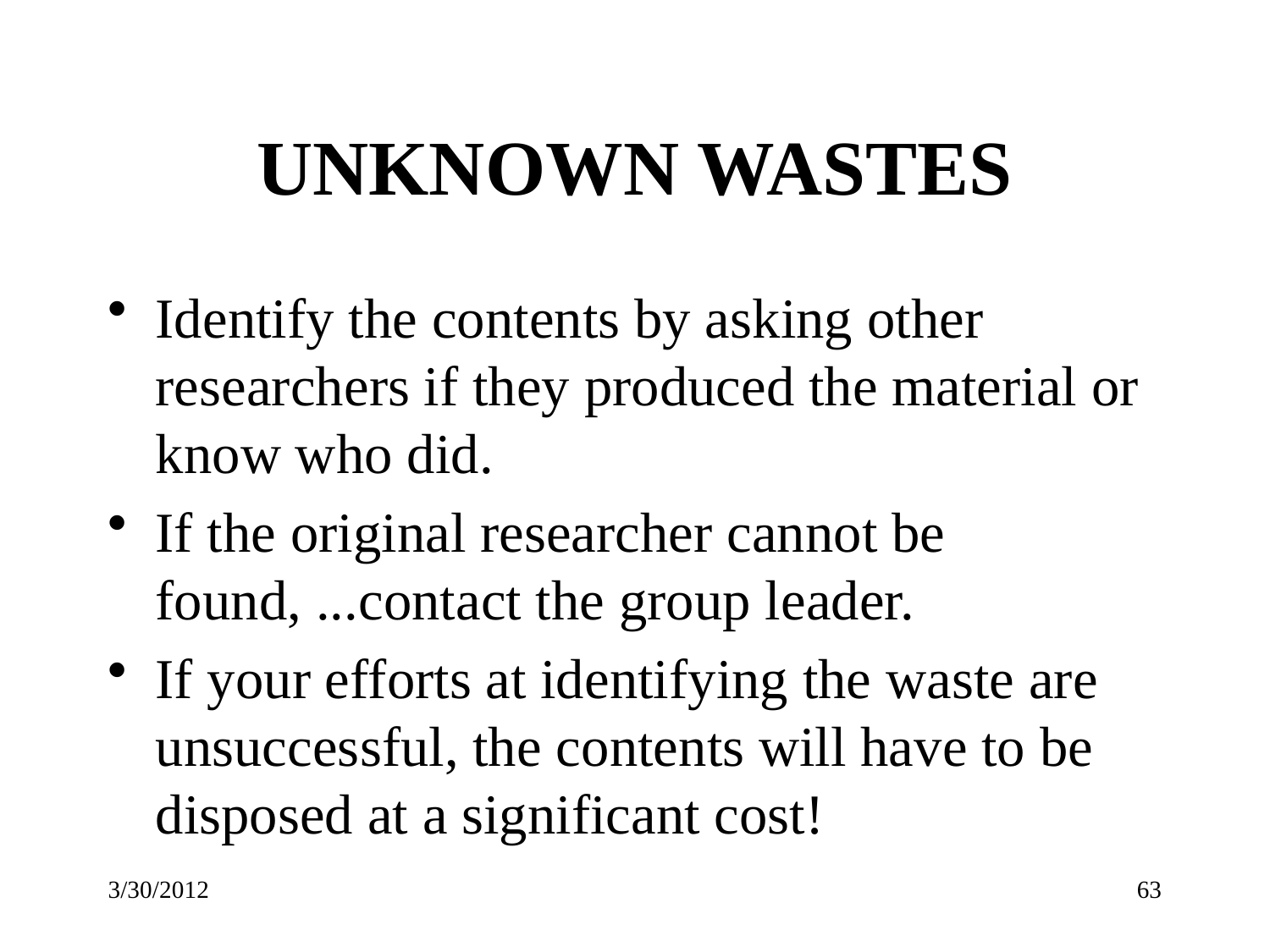

# UNKNOWN WASTES
Identify the contents by asking other researchers if they produced the material or know who did.
If the original researcher cannot be found, ...contact the group leader.
If your efforts at identifying the waste are unsuccessful, the contents will have to be disposed at a significant cost!
3/30/2012
63